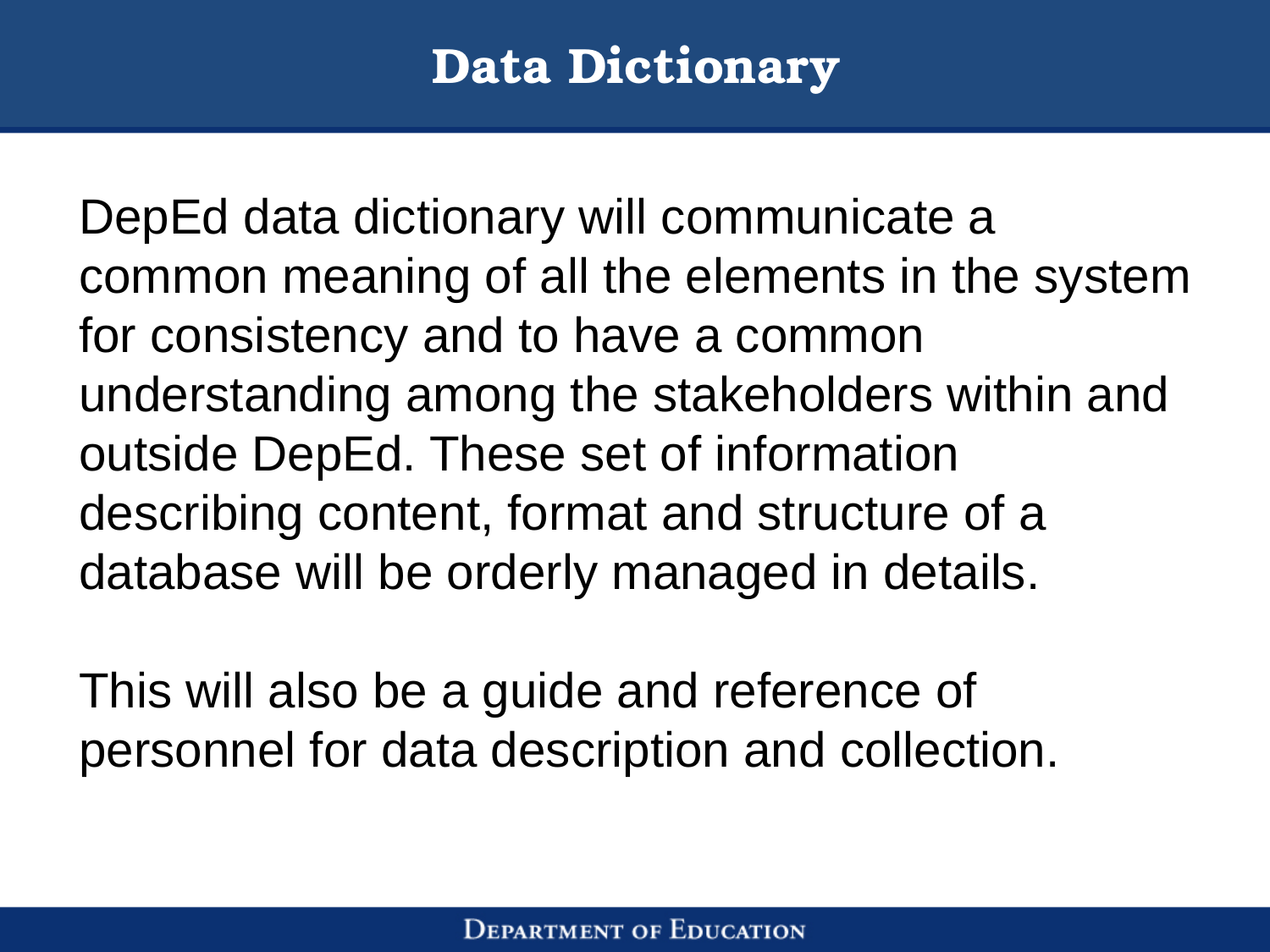

# Data Dictionary
DepEd data dictionary will communicate a common meaning of all the elements in the system for consistency and to have a common understanding among the stakeholders within and outside DepEd. These set of information describing content, format and structure of a database will be orderly managed in details.

This will also be a guide and reference of personnel for data description and collection.